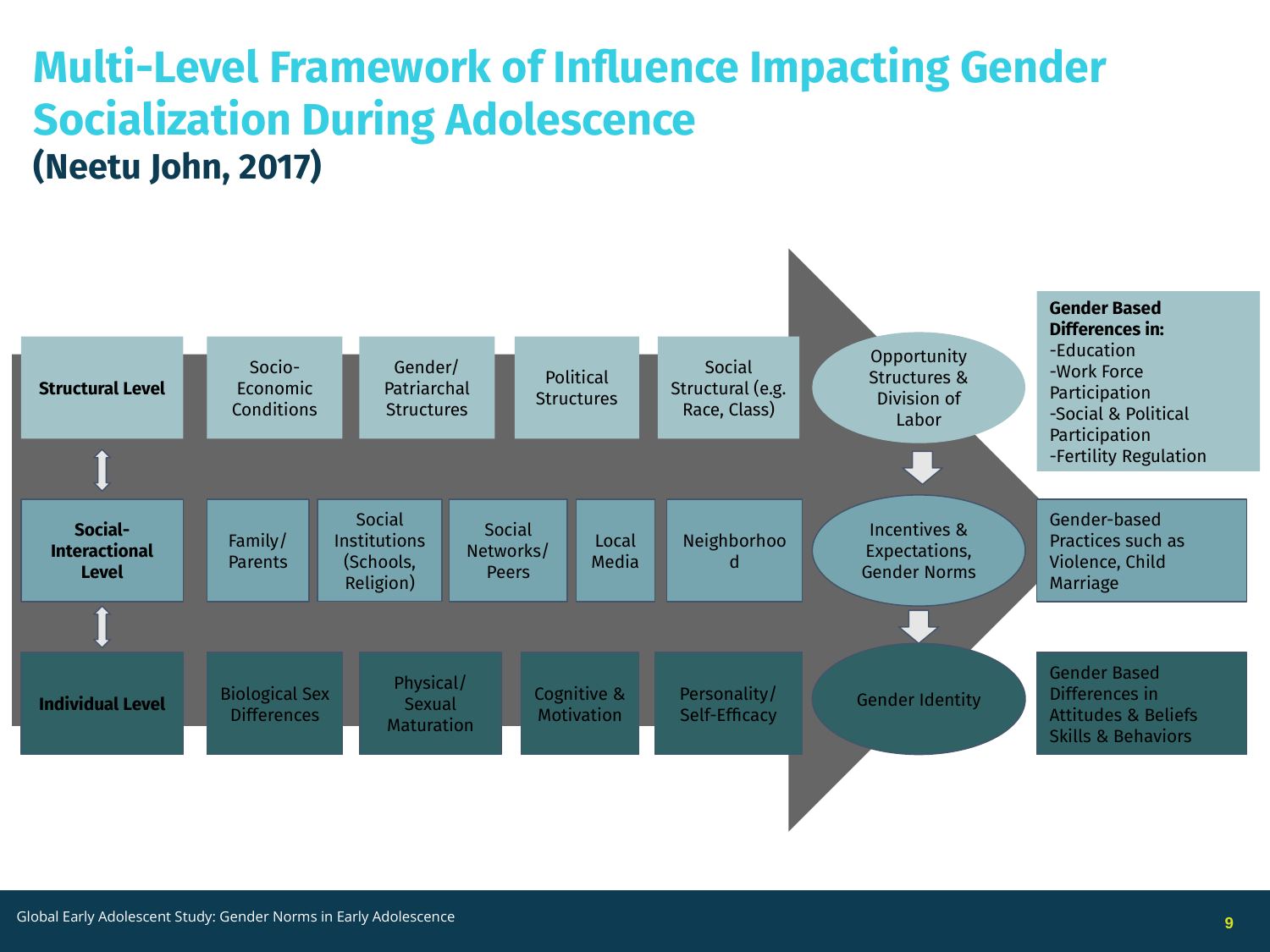

# Multi-Level Framework of Influence Impacting Gender Socialization During Adolescence
(Neetu John, 2017)

Gender Based Differences in:
-Education
-Work Force Participation
-Social & Political Participation
-Fertility Regulation
Opportunity Structures & Division of Labor
Structural Level
Socio-
Economic Conditions
Gender/
Patriarchal Structures
Political Structures
Social Structural (e.g. Race, Class)

Incentives & Expectations, Gender Norms
Social Institutions (Schools, Religion)
Gender-based Practices such as Violence, Child Marriage
Social-
Interactional Level
Family/
Parents
Social Networks/Peers
Local Media
Neighborhood

Gender Identity
Gender Based Differences in Attitudes & Beliefs
Skills & Behaviors
Biological Sex Differences
Physical/
Sexual Maturation
Personality/
Self-Efficacy
Individual Level
Cognitive & Motivation
Global Early Adolescent Study: Gender Norms in Early Adolescence
9